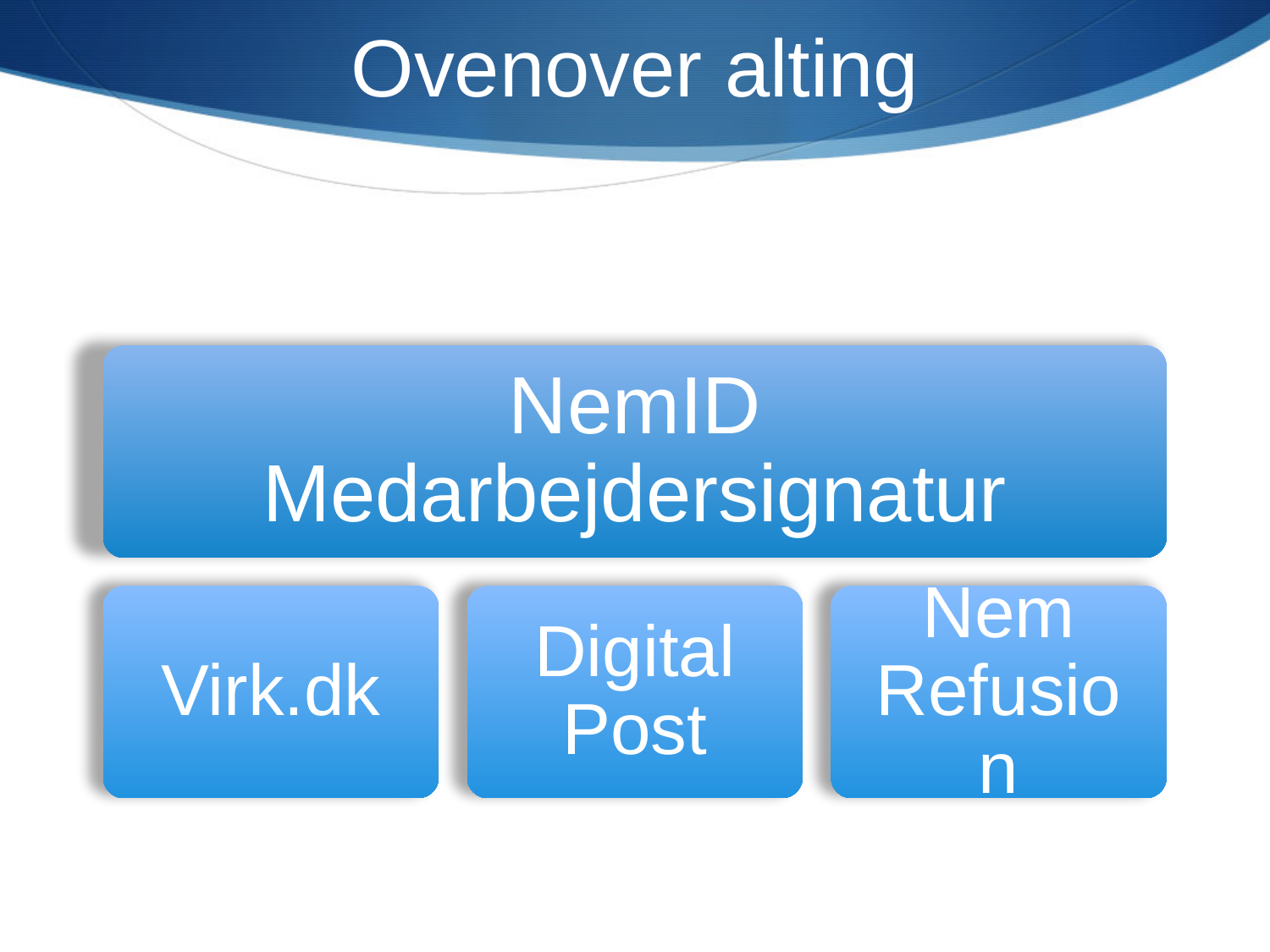

# Ovenover alting
NemID Medarbejdersignatur
Virk.dk
Digital Post
Nem Refusion